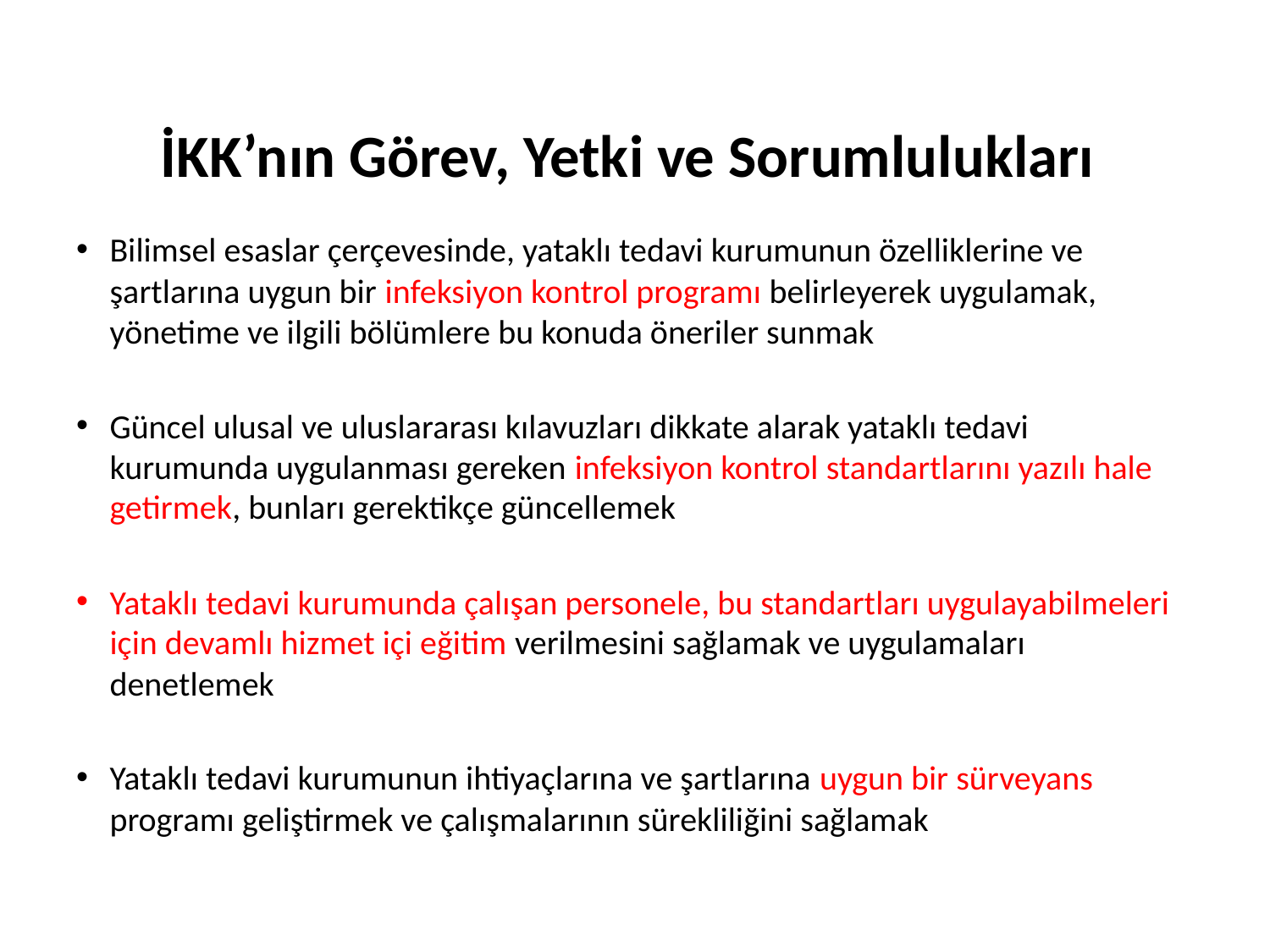

# İKK’nın Görev, Yetki ve Sorumlulukları
Bilimsel esaslar çerçevesinde, yataklı tedavi kurumunun özelliklerine ve şartlarına uygun bir infeksiyon kontrol programı belirleyerek uygulamak, yönetime ve ilgili bölümlere bu konuda öneriler sunmak

Güncel ulusal ve uluslararası kılavuzları dikkate alarak yataklı tedavi kurumunda uygulanması gereken infeksiyon kontrol standartlarını yazılı hale getirmek, bunları gerektikçe güncellemek

Yataklı tedavi kurumunda çalışan personele, bu standartları uygulayabilmeleri için devamlı hizmet içi eğitim verilmesini sağlamak ve uygulamaları denetlemek

Yataklı tedavi kurumunun ihtiyaçlarına ve şartlarına uygun bir sürveyans programı geliştirmek ve çalışmalarının sürekliliğini sağlamak